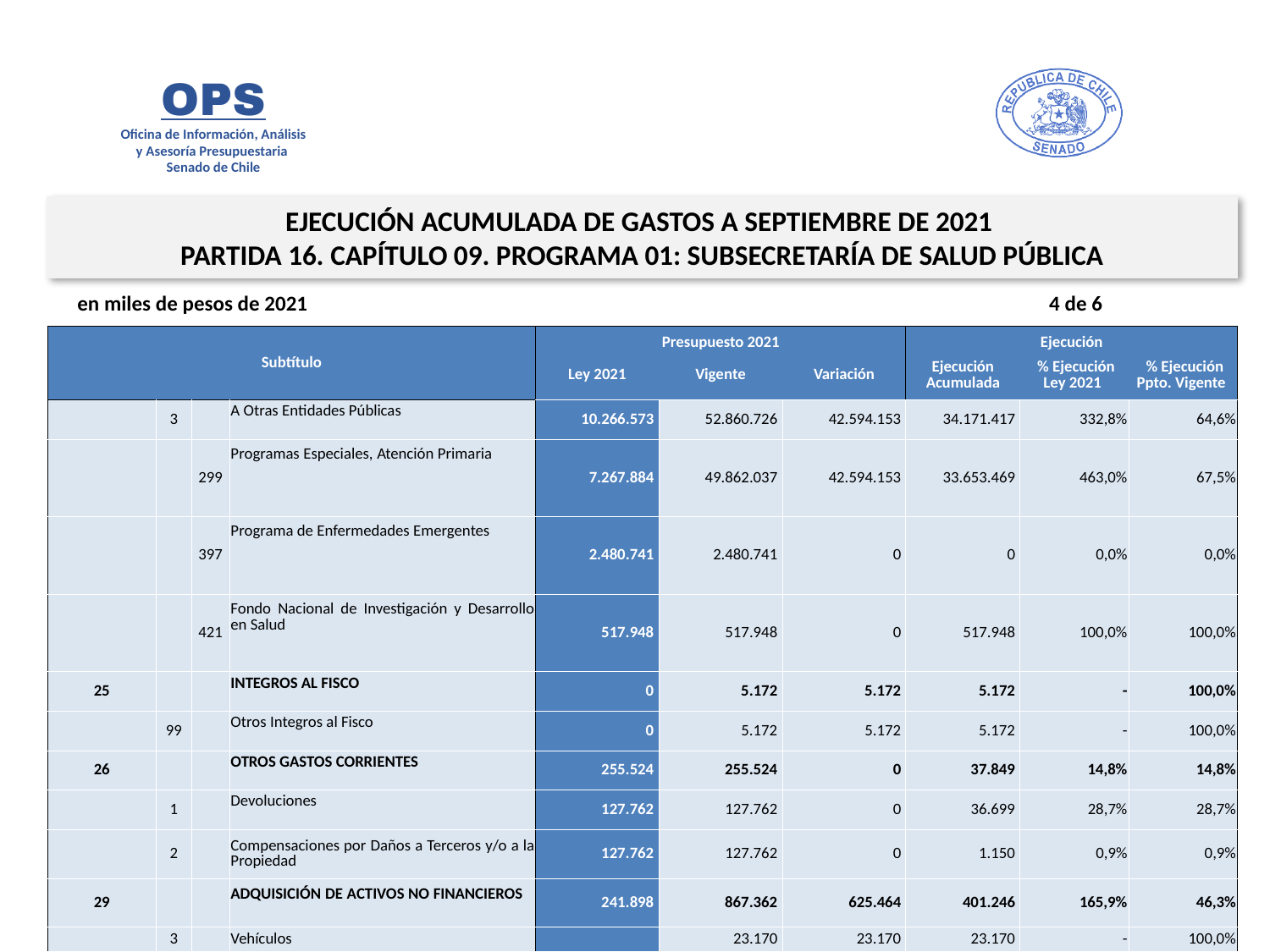

EJECUCIÓN ACUMULADA DE GASTOS A SEPTIEMBRE DE 2021
PARTIDA 16. CAPÍTULO 09. PROGRAMA 01: SUBSECRETARÍA DE SALUD PÚBLICA
en miles de pesos de 2021                                                                                                                                                         4 de 6
| Subtítulo |  |  |  | Presupuesto 2021 |  |  | Ejecución |  |  |
| --- | --- | --- | --- | --- | --- | --- | --- | --- | --- |
|  |  |  |  | Ley 2021 | Vigente | Variación | Ejecución Acumulada | % Ejecución Ley 2021 | % Ejecución Ppto. Vigente |
|  | 3 |  | A Otras Entidades Públicas | 10.266.573 | 52.860.726 | 42.594.153 | 34.171.417 | 332,8% | 64,6% |
|  |  | 299 | Programas Especiales, Atención Primaria | 7.267.884 | 49.862.037 | 42.594.153 | 33.653.469 | 463,0% | 67,5% |
|  |  | 397 | Programa de Enfermedades Emergentes | 2.480.741 | 2.480.741 | 0 | 0 | 0,0% | 0,0% |
|  |  | 421 | Fondo Nacional de Investigación y Desarrollo en Salud | 517.948 | 517.948 | 0 | 517.948 | 100,0% | 100,0% |
| 25 |  |  | INTEGROS AL FISCO | 0 | 5.172 | 5.172 | 5.172 | - | 100,0% |
|  | 99 |  | Otros Integros al Fisco | 0 | 5.172 | 5.172 | 5.172 | - | 100,0% |
| 26 |  |  | OTROS GASTOS CORRIENTES | 255.524 | 255.524 | 0 | 37.849 | 14,8% | 14,8% |
|  | 1 |  | Devoluciones | 127.762 | 127.762 | 0 | 36.699 | 28,7% | 28,7% |
|  | 2 |  | Compensaciones por Daños a Terceros y/o a la Propiedad | 127.762 | 127.762 | 0 | 1.150 | 0,9% | 0,9% |
| 29 |  |  | ADQUISICIÓN DE ACTIVOS NO FINANCIEROS | 241.898 | 867.362 | 625.464 | 401.246 | 165,9% | 46,3% |
|  | 3 |  | Vehículos |  | 23.170 | 23.170 | 23.170 | - | 100,0% |
|  | 4 |  | Mobiliario y Otros | 0 | 60.387 | 60.387 | 75.039 | - | 124,3% |
|  | 5 |  | Máquinas y Equipos | 0 | 506.957 | 506.957 | 268.088 | - | 52,9% |
|  | 7 |  | Programas Informáticos | 241.898 | 276.848 | 34.950 | 34.949 | 14,4% | 12,6% |
25